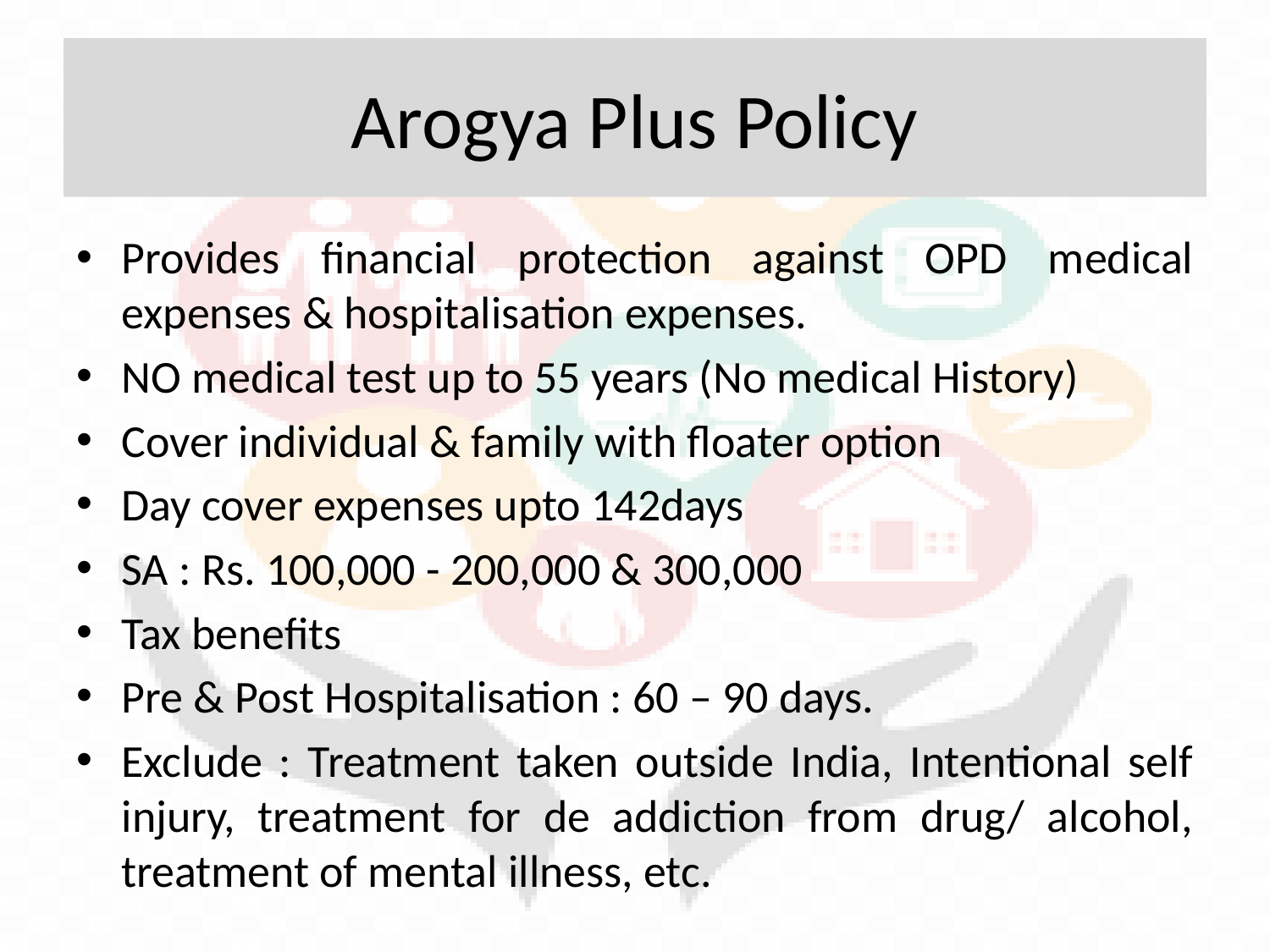

# Arogya Plus Policy
Provides financial protection against OPD medical expenses & hospitalisation expenses.
NO medical test up to 55 years (No medical History)
Cover individual & family with floater option
Day cover expenses upto 142days
SA : Rs. 100,000 - 200,000 & 300,000
Tax benefits
Pre & Post Hospitalisation : 60 – 90 days.
Exclude : Treatment taken outside India, Intentional self injury, treatment for de addiction from drug/ alcohol, treatment of mental illness, etc.